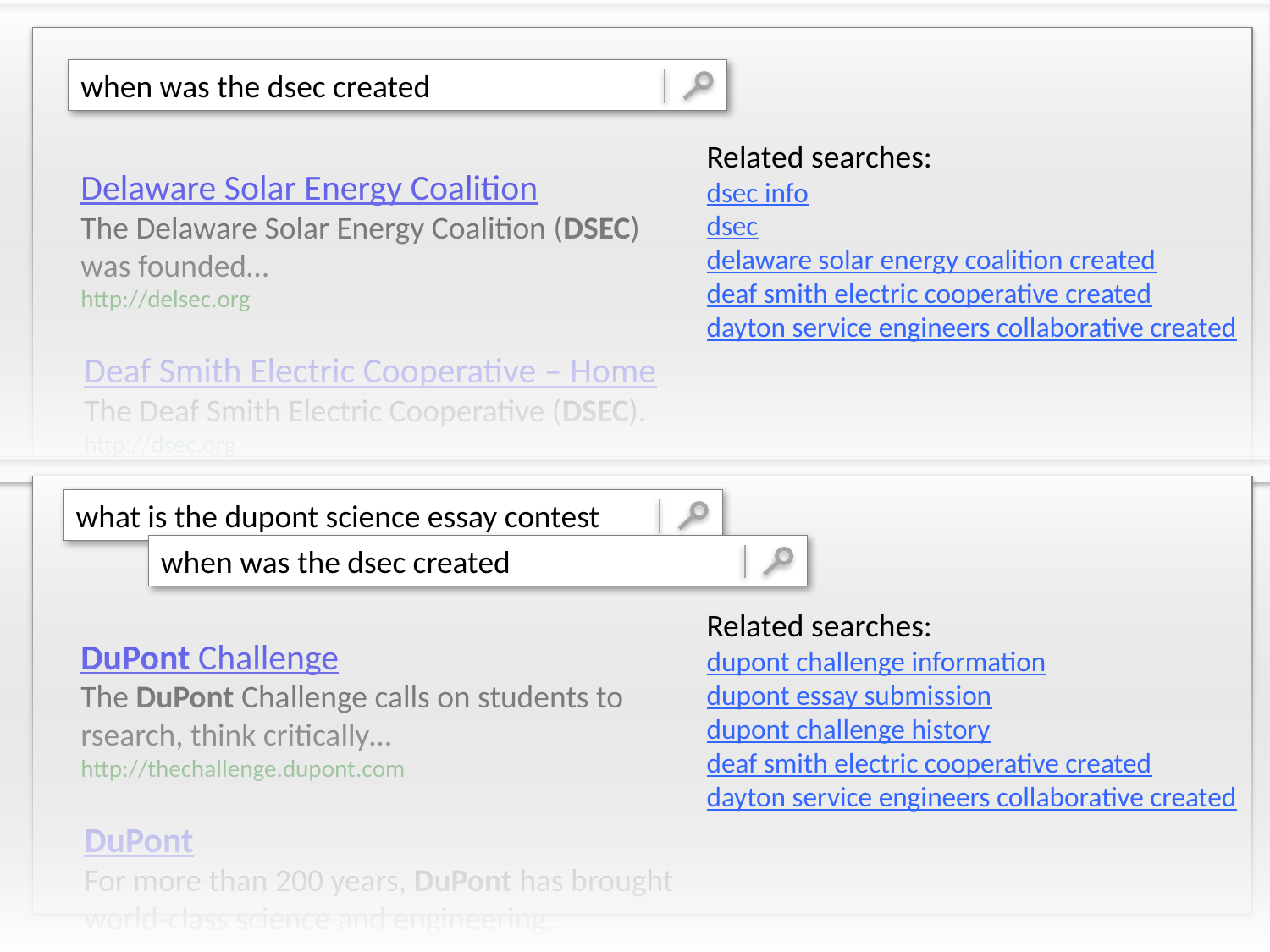

when was the dsec created

Related searches:
dsec info
dsec
delaware solar energy coalition created
deaf smith electric cooperative created
dayton service engineers collaborative created
Delaware Solar Energy Coalition
The Delaware Solar Energy Coalition (DSEC) was founded…
http://delsec.org
Deaf Smith Electric Cooperative – Home
The Deaf Smith Electric Cooperative (DSEC).
http://dsec.org

what is the dupont science essay contest

when was the dsec created

Related searches:
dupont challenge information
dupont essay submission
dupont challenge history
deaf smith electric cooperative created
dayton service engineers collaborative created
DuPont Challenge
The DuPont Challenge calls on students to rsearch, think critically…
http://thechallenge.dupont.com
DuPont
For more than 200 years, DuPont has brought world-class science and engineering…
http://www.dupont.com
2